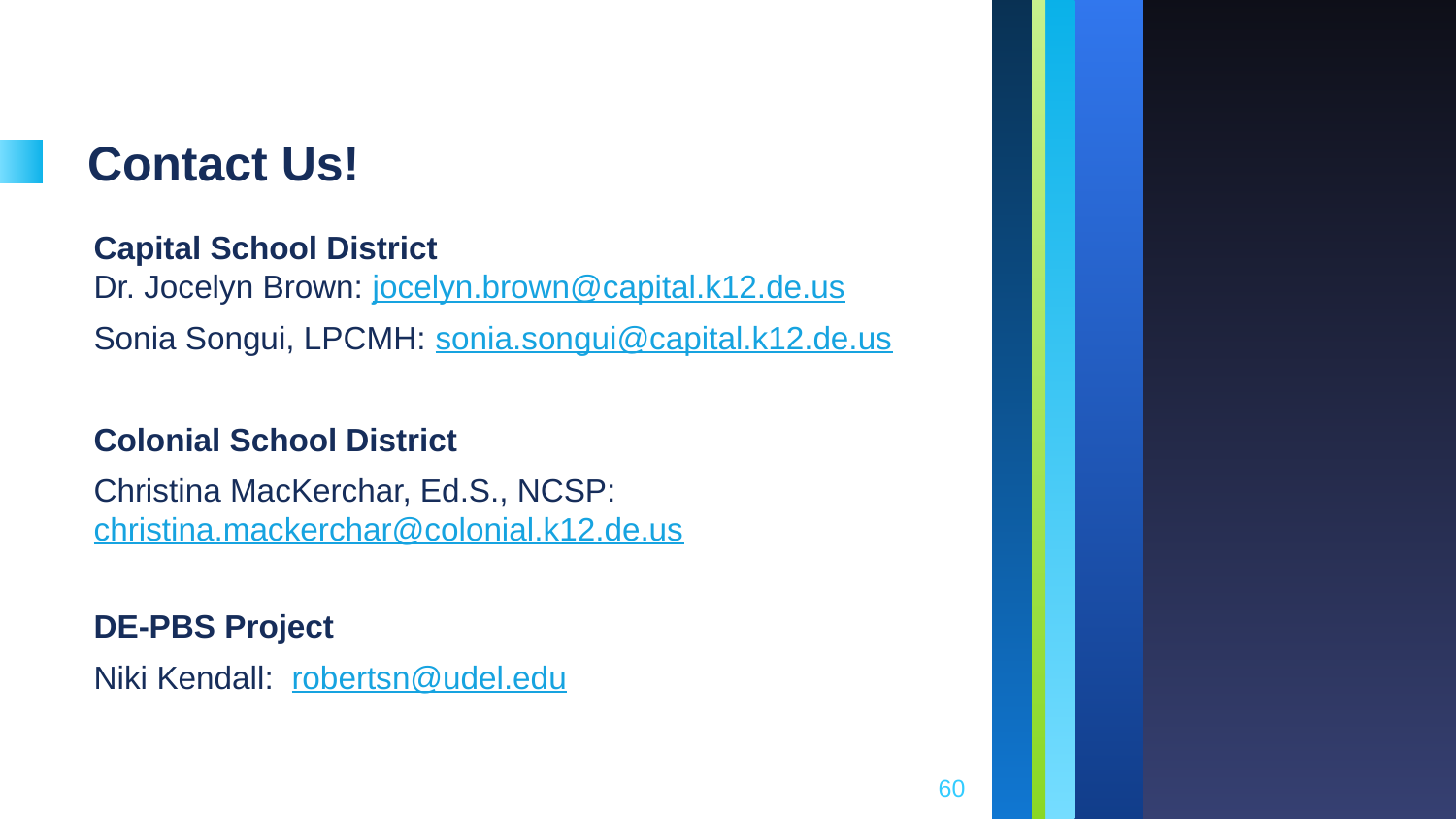

# Contact Us!
Capital School District
Dr. Jocelyn Brown: jocelyn.brown@capital.k12.de.us
Sonia Songui, LPCMH: sonia.songui@capital.k12.de.us

Colonial School District
Christina MacKerchar, Ed.S., NCSP: christina.mackerchar@colonial.k12.de.us

DE-PBS Project
Niki Kendall:  robertsn@udel.edu
60